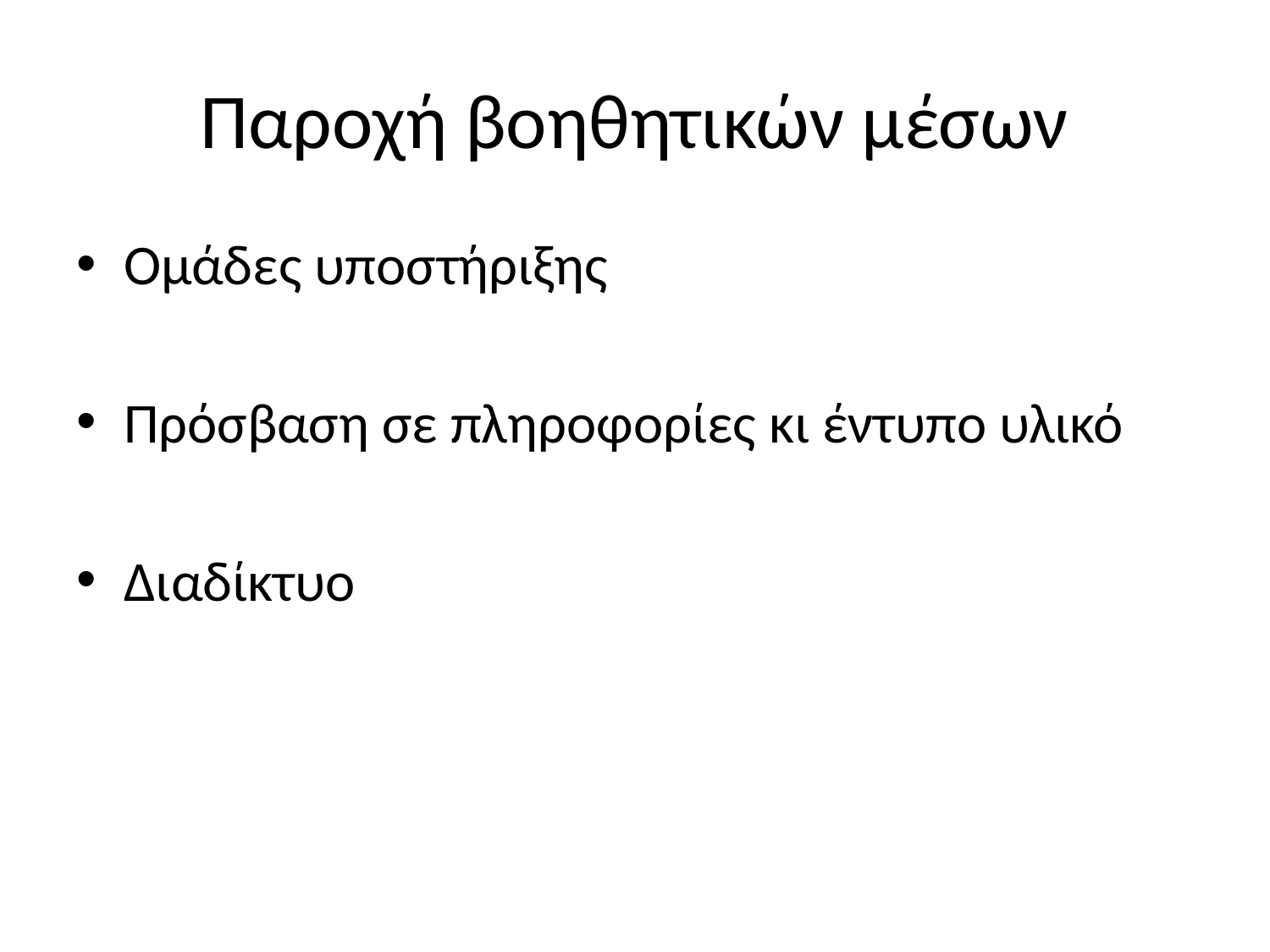

# Παροχή βοηθητικών μέσων
Ομάδες υποστήριξης

Πρόσβαση σε πληροφορίες κι έντυπο υλικό

Διαδίκτυο